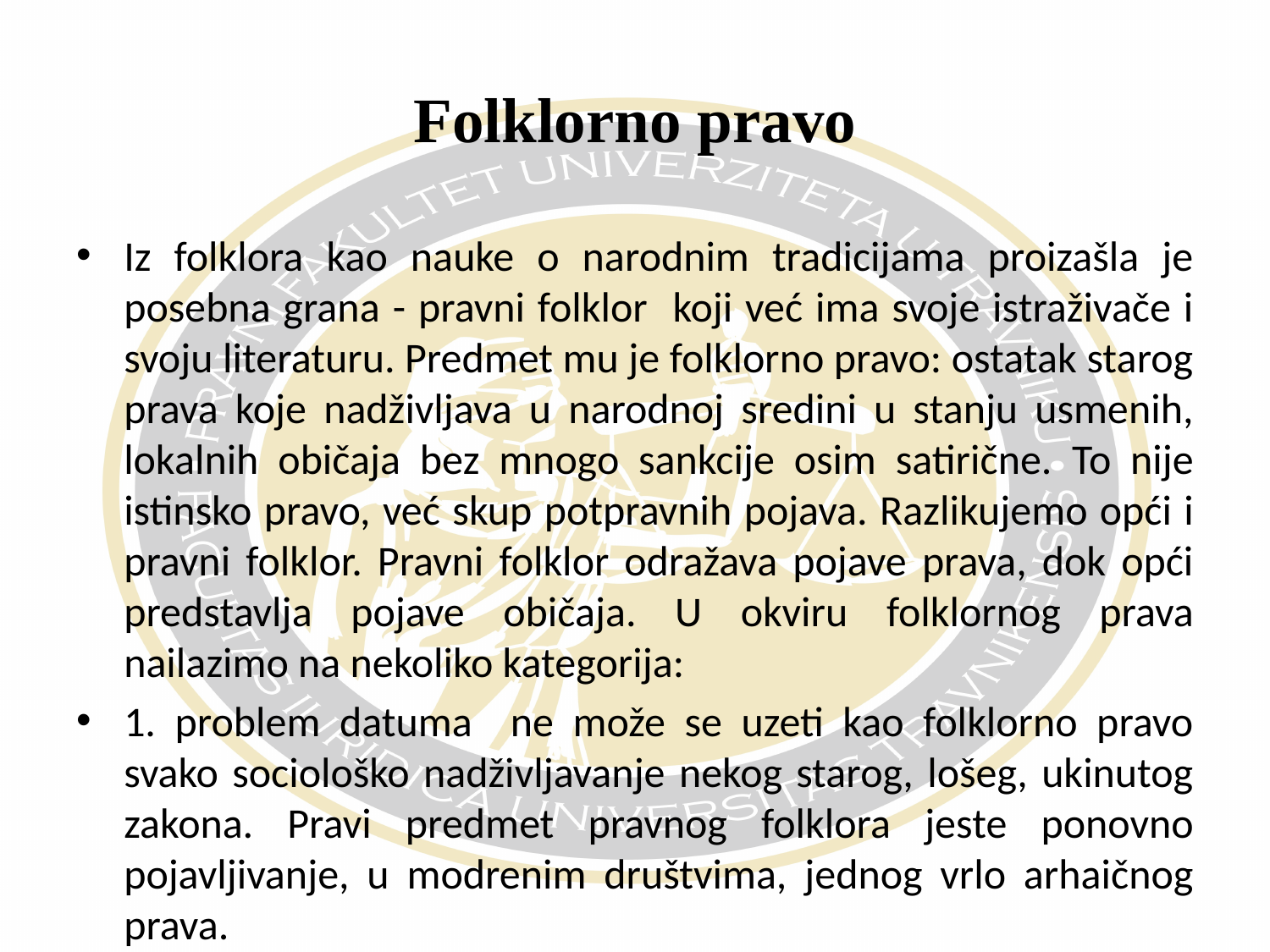

# Folklorno pravo
Iz folklora kao nauke o narodnim tradicijama proizašla je posebna grana - pravni folklor  koji već ima svoje istraživače i svoju literaturu. Predmet mu je folklorno pravo: ostatak starog prava koje nadživljava u narodnoj sredini u stanju usmenih, lokalnih običaja bez mnogo sankcije osim satirične. To nije istinsko pravo, već skup potpravnih pojava. Razlikujemo opći i pravni folklor. Pravni folklor odražava pojave prava, dok opći predstavlja pojave običaja. U okviru folklornog prava nailazimo na nekoliko kategorija:
1. problem datuma  ne može se uzeti kao folklorno pravo svako sociološko nadživljavanje nekog starog, lošeg, ukinutog zakona. Pravi predmet pravnog folklora jeste ponovno pojavljivanje, u modrenim društvima, jednog vrlo arhaičnog prava.